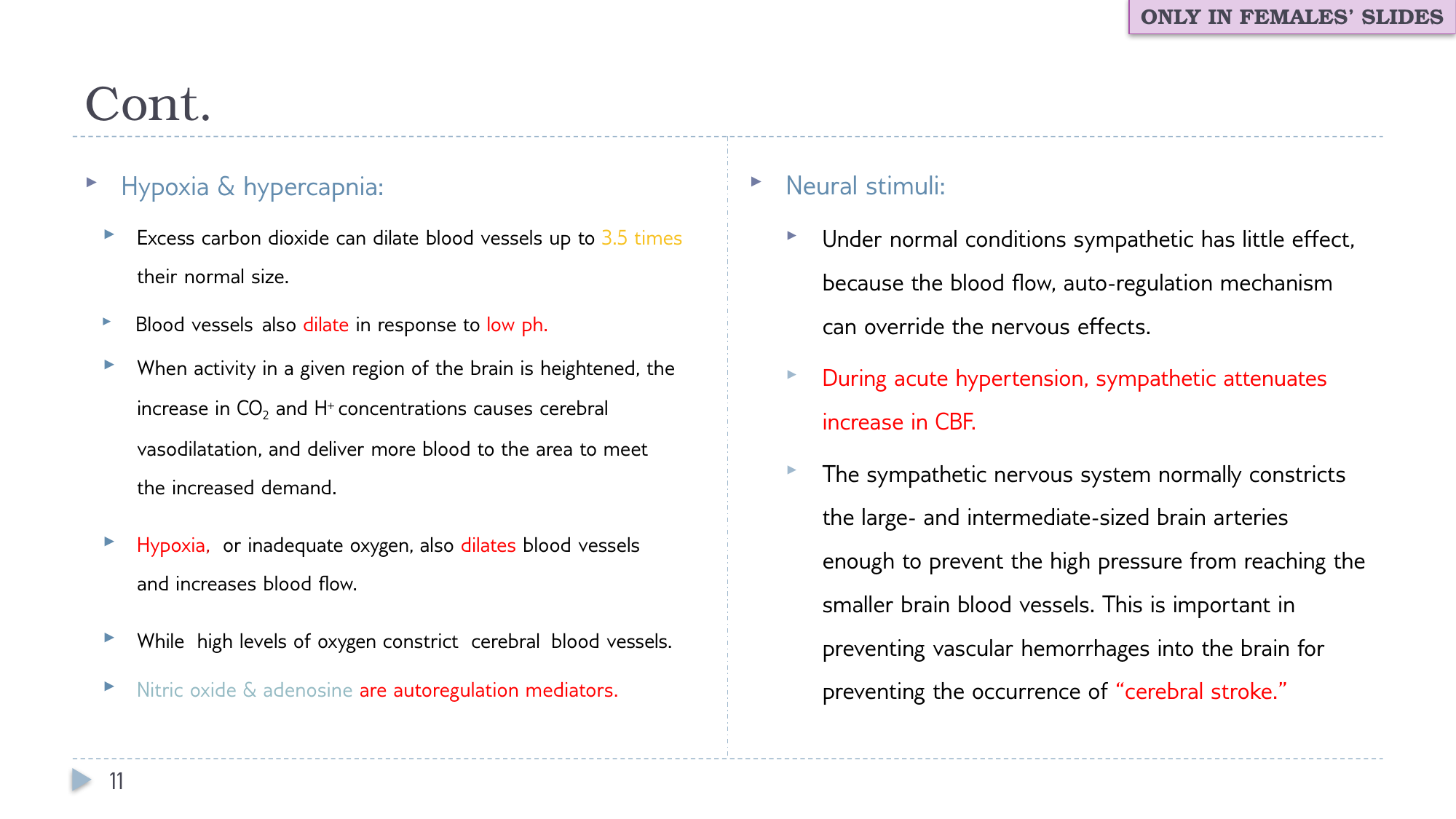

ONLY IN FEMALES’ SLIDES
# Cont.
Neural stimuli:
Under normal conditions sympathetic has little effect, because the blood flow, auto-regulation mechanism can override the nervous effects.
During acute hypertension, sympathetic attenuates increase in CBF.
The sympathetic nervous system normally constricts the large- and intermediate-sized brain arteries enough to prevent the high pressure from reaching the smaller brain blood vessels. This is important in preventing vascular hemorrhages into the brain for preventing the occurrence of “cerebral stroke.”

Hypoxia & hypercapnia:
Excess carbon dioxide can dilate blood vessels up to 3.5 times their normal size.
Blood vessels  also dilate in response to low ph.
When activity in a given region of the brain is heightened, the increase in CO2  and H+ concentrations causes cerebral vasodilatation, and deliver more blood to the area to meet the increased demand.
Hypoxia,  or inadequate oxygen, also dilates blood vessels  and increases blood flow.
While  high levels of oxygen constrict  cerebral blood vessels.
Nitric oxide & adenosine are autoregulation mediators.

11